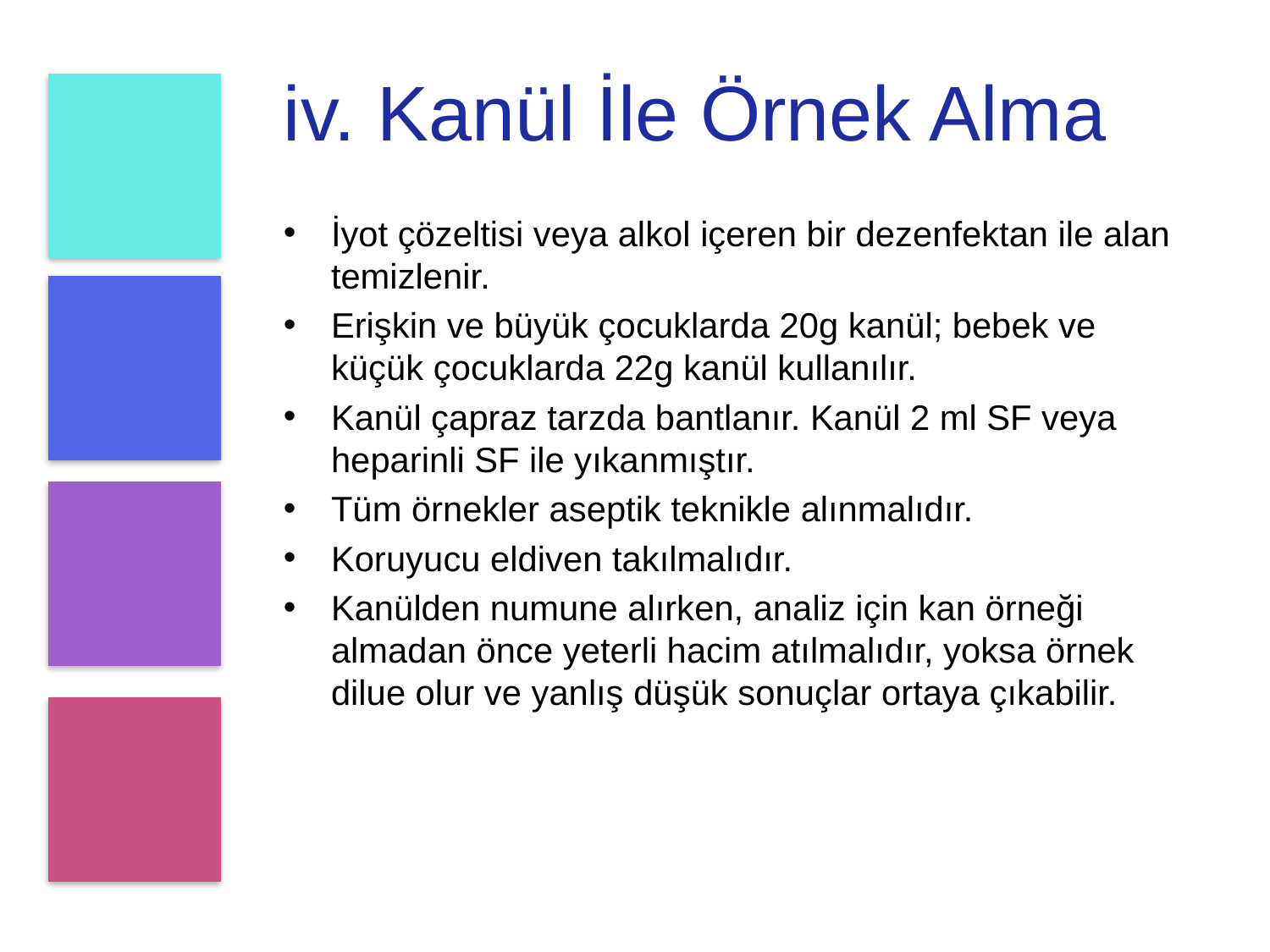

# iv. Kanül İle Örnek Alma

İyot çözeltisi veya alkol içeren bir dezenfektan ile alan temizlenir.
Erişkin ve büyük çocuklarda 20g kanül; bebek ve küçük çocuklarda 22g kanül kullanılır.
Kanül çapraz tarzda bantlanır. Kanül 2 ml SF veya heparinli SF ile yıkanmıştır.
Tüm örnekler aseptik teknikle alınmalıdır.
Koruyucu eldiven takılmalıdır.
Kanülden numune alırken, analiz için kan örneği almadan önce yeterli hacim atılmalıdır, yoksa örnek dilue olur ve yanlış düşük sonuçlar ortaya çıkabilir.